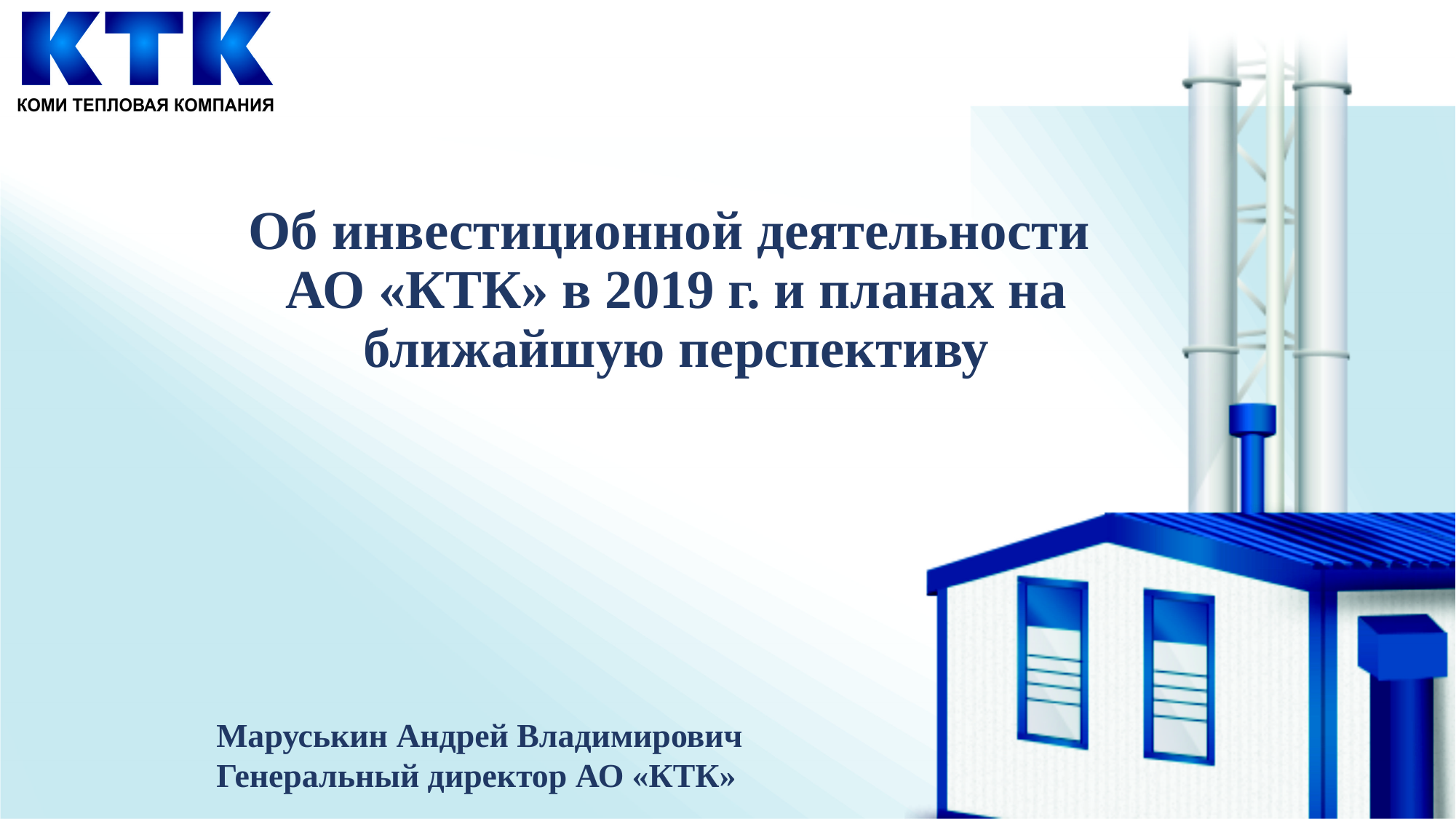

Об инвестиционной деятельности
АО «КТК» в 2019 г. и планах на ближайшую перспективу
Маруськин Андрей Владимирович
Генеральный директор АО «КТК»